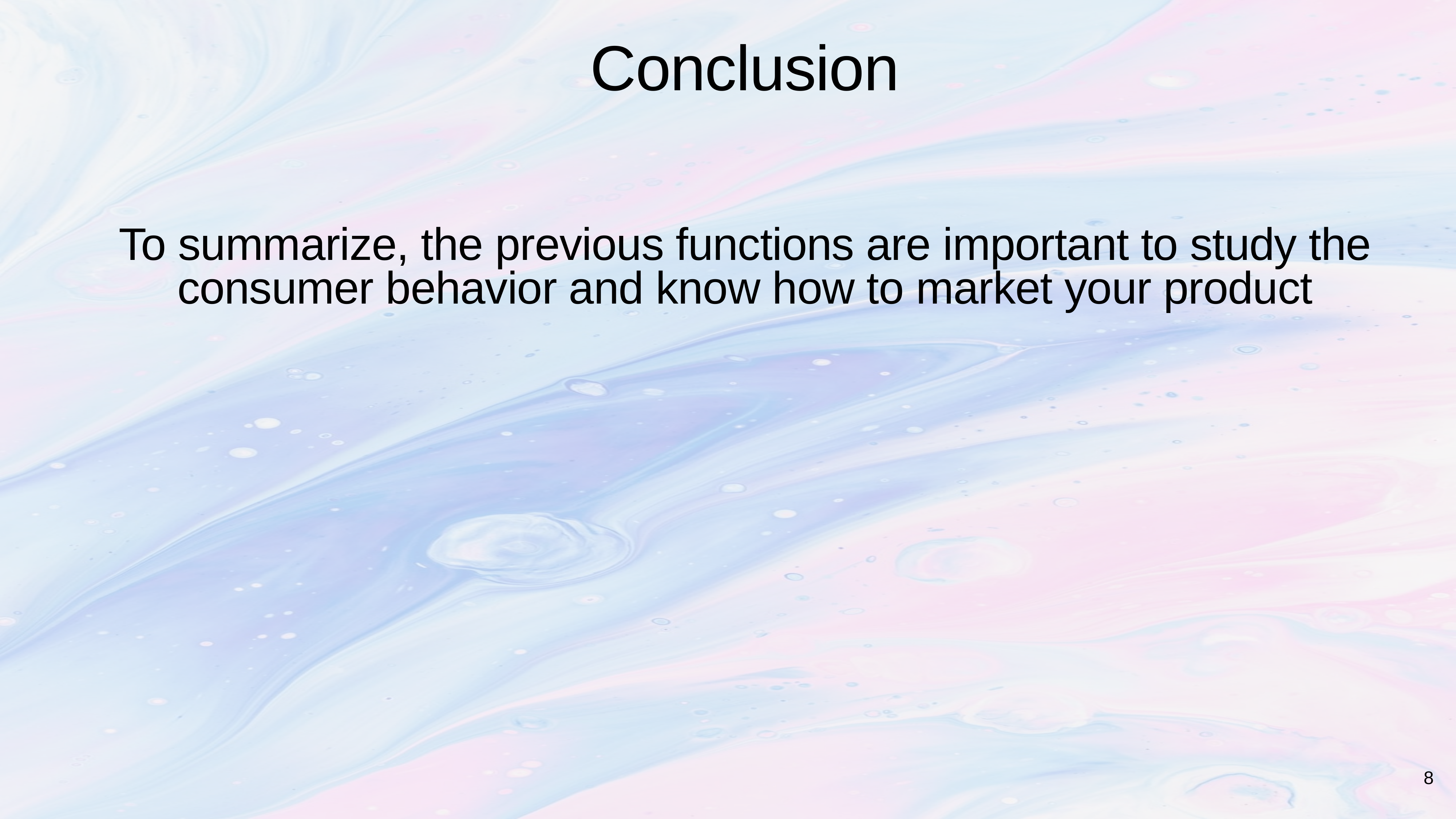

# Conclusion

To summarize, the previous functions are important to study the consumer behavior and know how to market your product
8